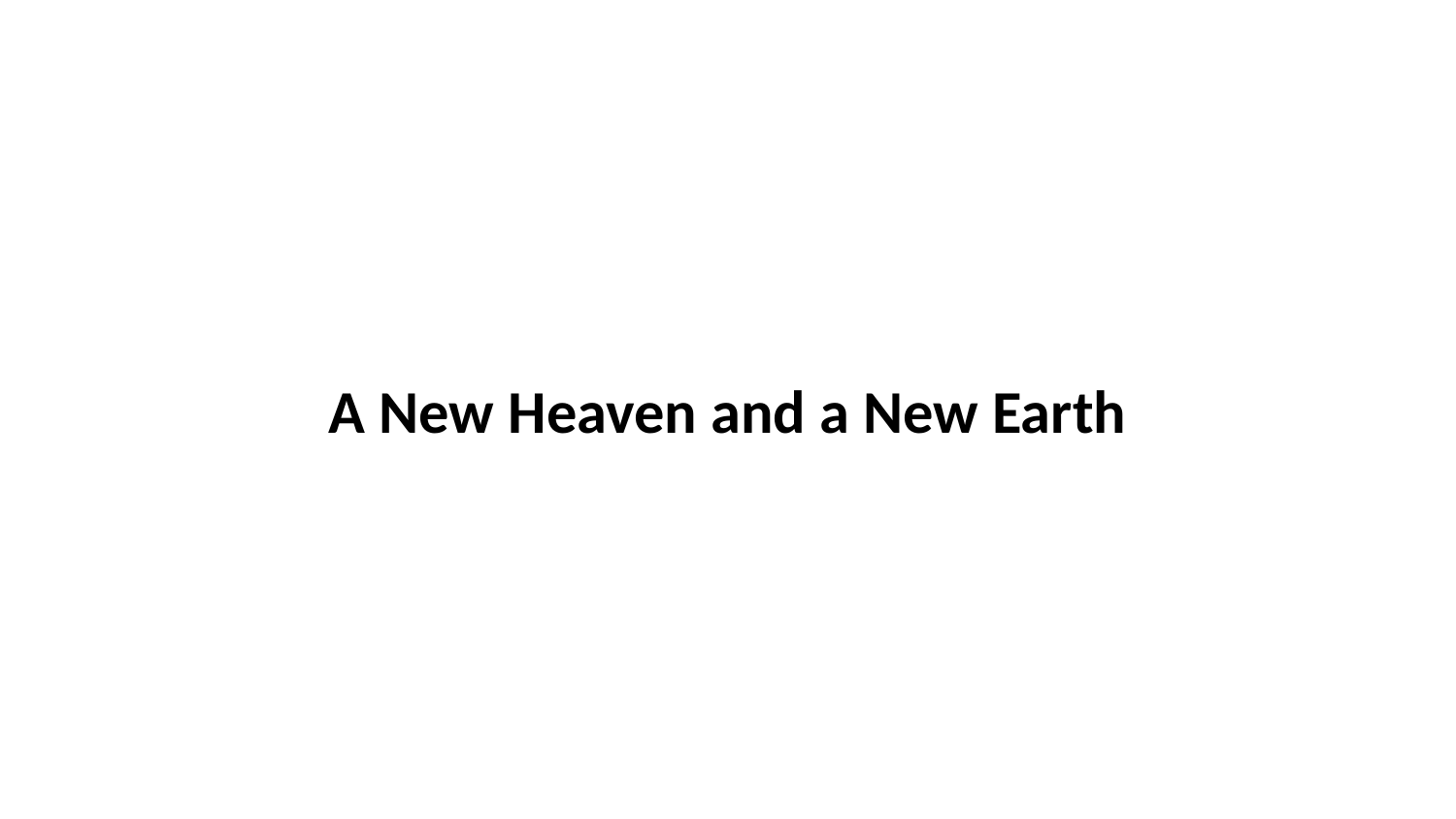

A New Heaven and a New Earth